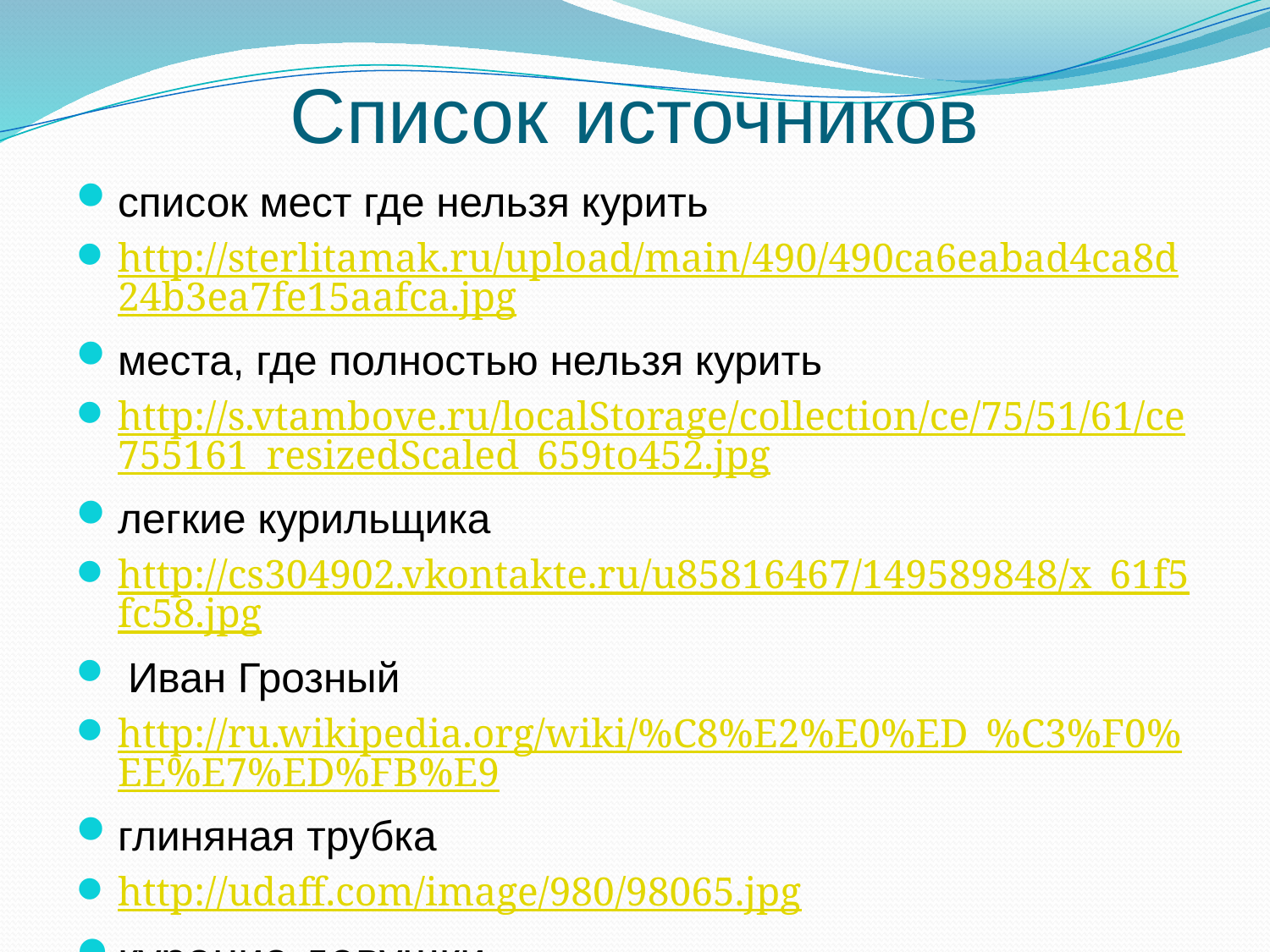

# Список источников
список мест где нельзя курить
http://sterlitamak.ru/upload/main/490/490ca6eabad4ca8d24b3ea7fe15aafca.jpg
места, где полностью нельзя курить
http://s.vtambove.ru/localStorage/collection/ce/75/51/61/ce755161_resizedScaled_659to452.jpg
легкие курильщика
http://cs304902.vkontakte.ru/u85816467/149589848/x_61f5fc58.jpg
 Иван Грозный
http://ru.wikipedia.org/wiki/%C8%E2%E0%ED_%C3%F0%EE%E7%ED%FB%E9
глиняная трубка
http://udaff.com/image/980/98065.jpg
курение девушки
http://www.zdorovieinfo.ru/upload/images/78903974902340.jpg